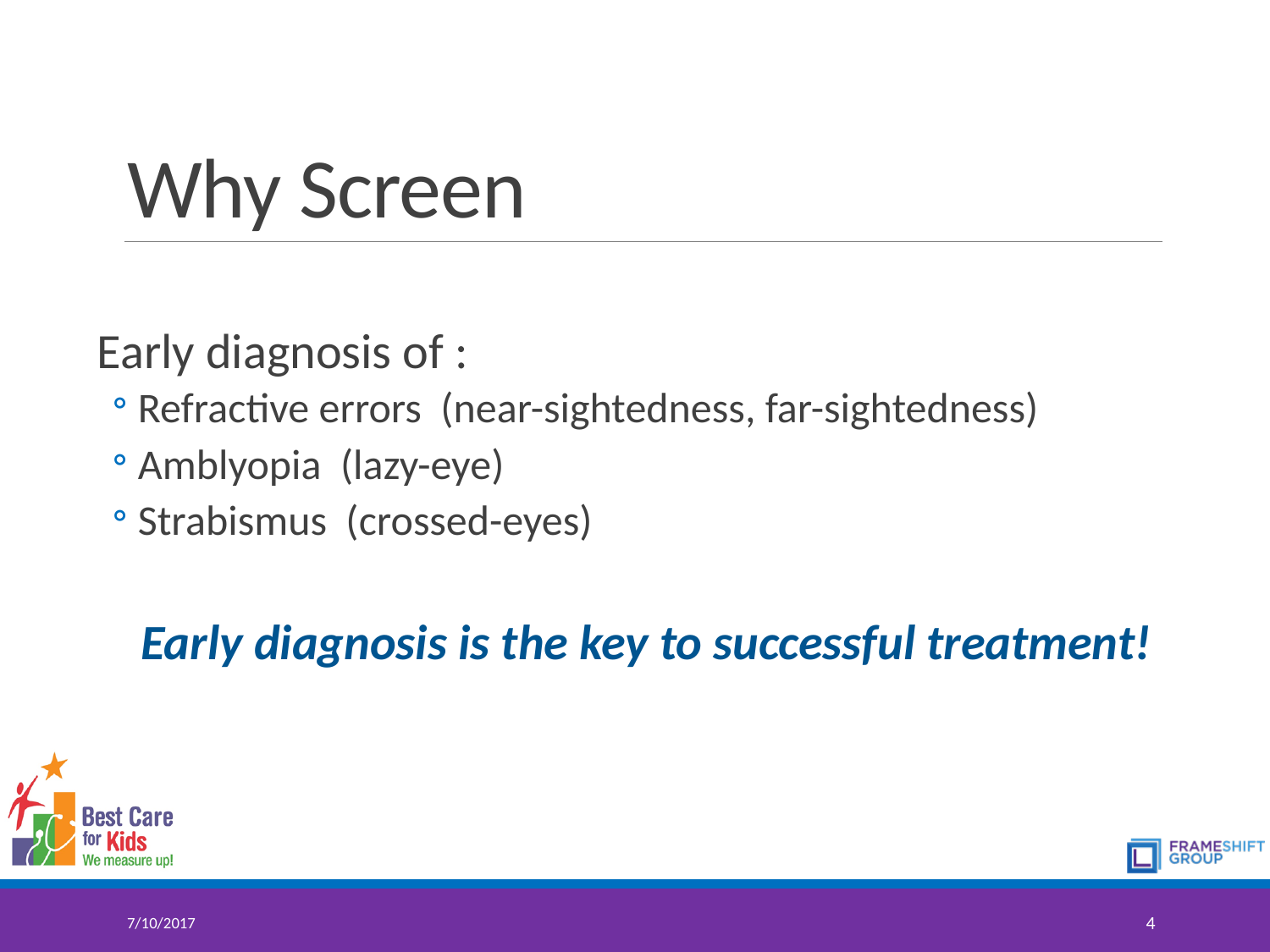

# Why Screen
Early diagnosis of :
Refractive errors  (near-sightedness, far-sightedness)
Amblyopia  (lazy-eye)
Strabismus  (crossed-eyes)

Early diagnosis is the key to successful treatment!

7/10/2017
4